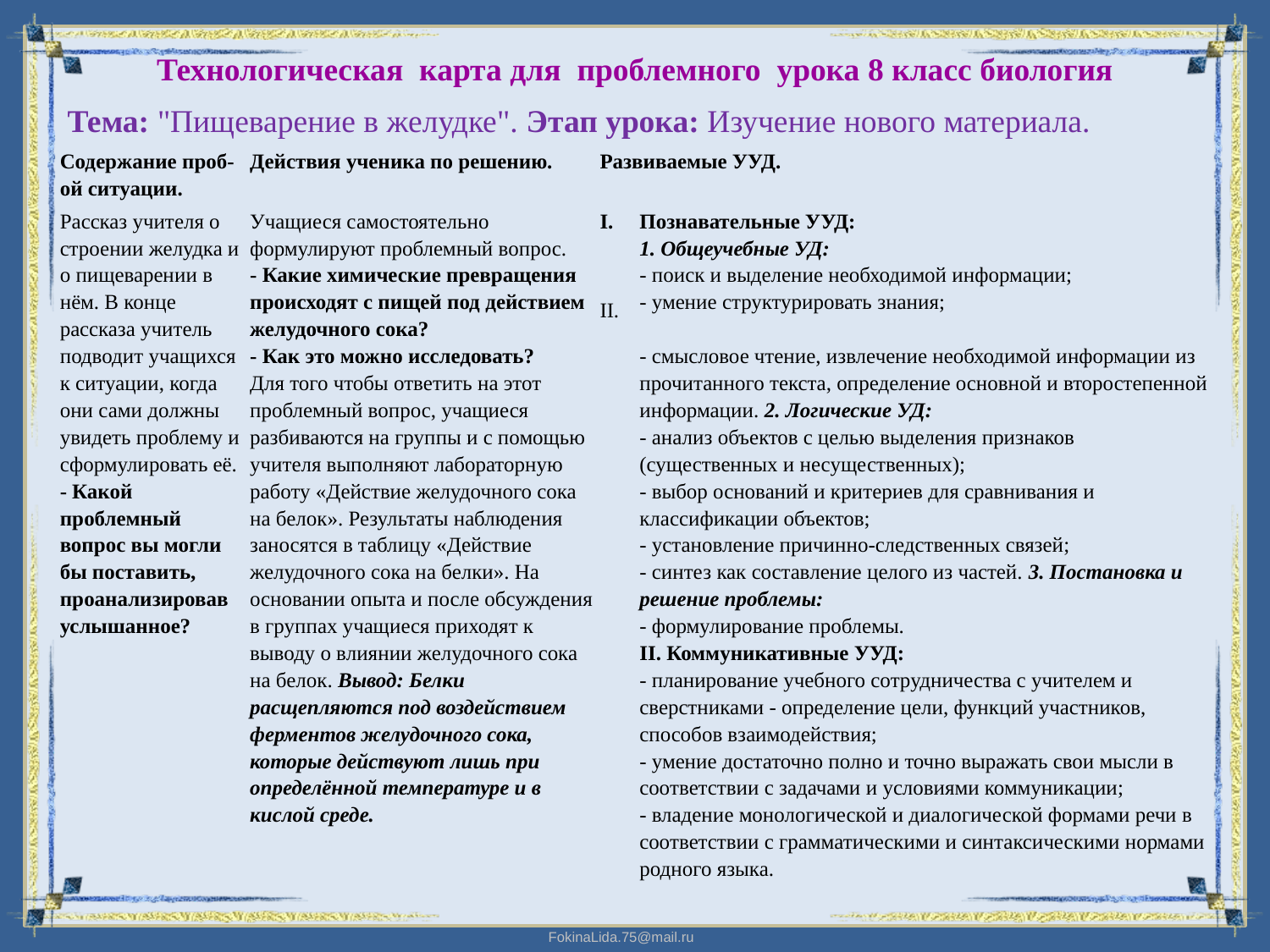

Технологическая  карта для  проблемного  урока 8 класс биология
Тема: "Пищеварение в желудке". Этап урока: Изучение нового материала.
| Содержание проб-ой ситуации. | Действия ученика по решению. | Развиваемые УУД. |
| --- | --- | --- |
| Рассказ учителя о строении желудка и о пищеварении в нём. В конце рассказа учитель подводит учащихся к ситуации, когда они сами должны увидеть проблему и сформулировать её. - Какой проблемный вопрос вы могли бы поставить, проанализировав услышанное? | Учащиеся самостоятельно формулируют проблемный вопрос. - Какие химические превращения происходят с пищей под действием желудочного сока? - Как это можно исследовать? Для того чтобы ответить на этот проблемный вопрос, учащиеся разбиваются на группы и с помощью учителя выполняют лабораторную работу «Действие желудочного сока на белок». Результаты наблюдения заносятся в таблицу «Действие желудочного сока на белки». На основании опыта и после обсуждения в группах учащиеся приходят к выводу о влиянии желудочного сока на белок. Вывод: Белки расщепляются под воздействием ферментов желудочного сока, которые действуют лишь при определённой температуре и в кислой среде. | Познавательные УУД: 1. Общеучебные УД: - поиск и выделение необходимой информации; - умение структурировать знания; - смысловое чтение, извлечение необходимой информации из прочитанного текста, определение основной и второстепенной информации. 2. Логические УД: - анализ объектов с целью выделения признаков (существенных и несущественных); - выбор оснований и критериев для сравнивания и классификации объектов; - установление причинно-следственных связей; - синтез как составление целого из частей. 3. Постановка и решение проблемы: - формулирование проблемы. II. Коммуникативные УУД: - планирование учебного сотрудничества с учителем и сверстниками - определение цели, функций участников, способов взаимодействия; - умение достаточно полно и точно выражать свои мысли в соответствии с задачами и условиями коммуникации; - владение монологической и диалогической формами речи в соответствии с грамматическими и синтаксическими нормами родного языка. |